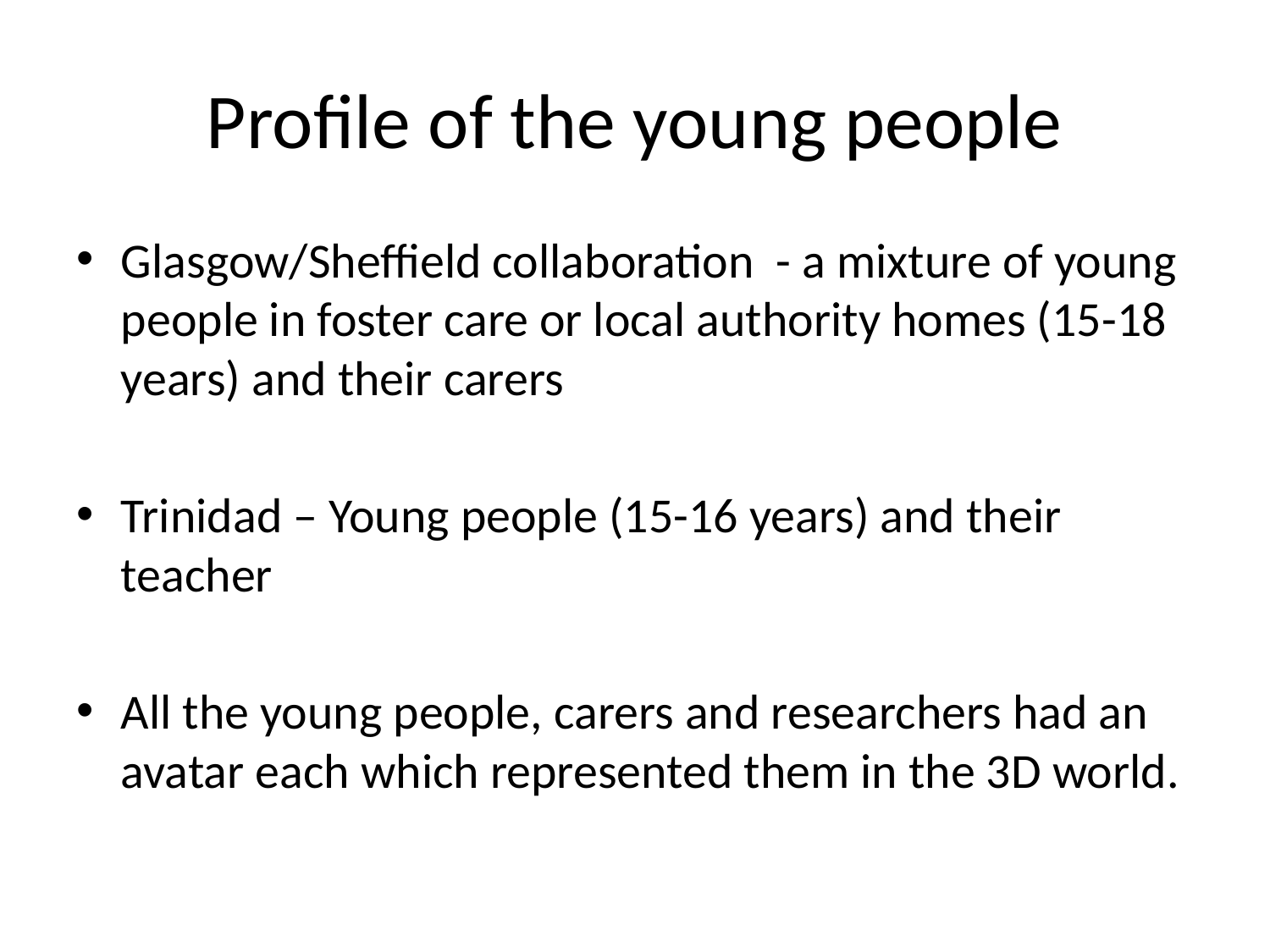

# Profile of the young people
Glasgow/Sheffield collaboration  - a mixture of young people in foster care or local authority homes (15-18 years) and their carers

Trinidad – Young people (15-16 years) and their teacher

All the young people, carers and researchers had an avatar each which represented them in the 3D world.